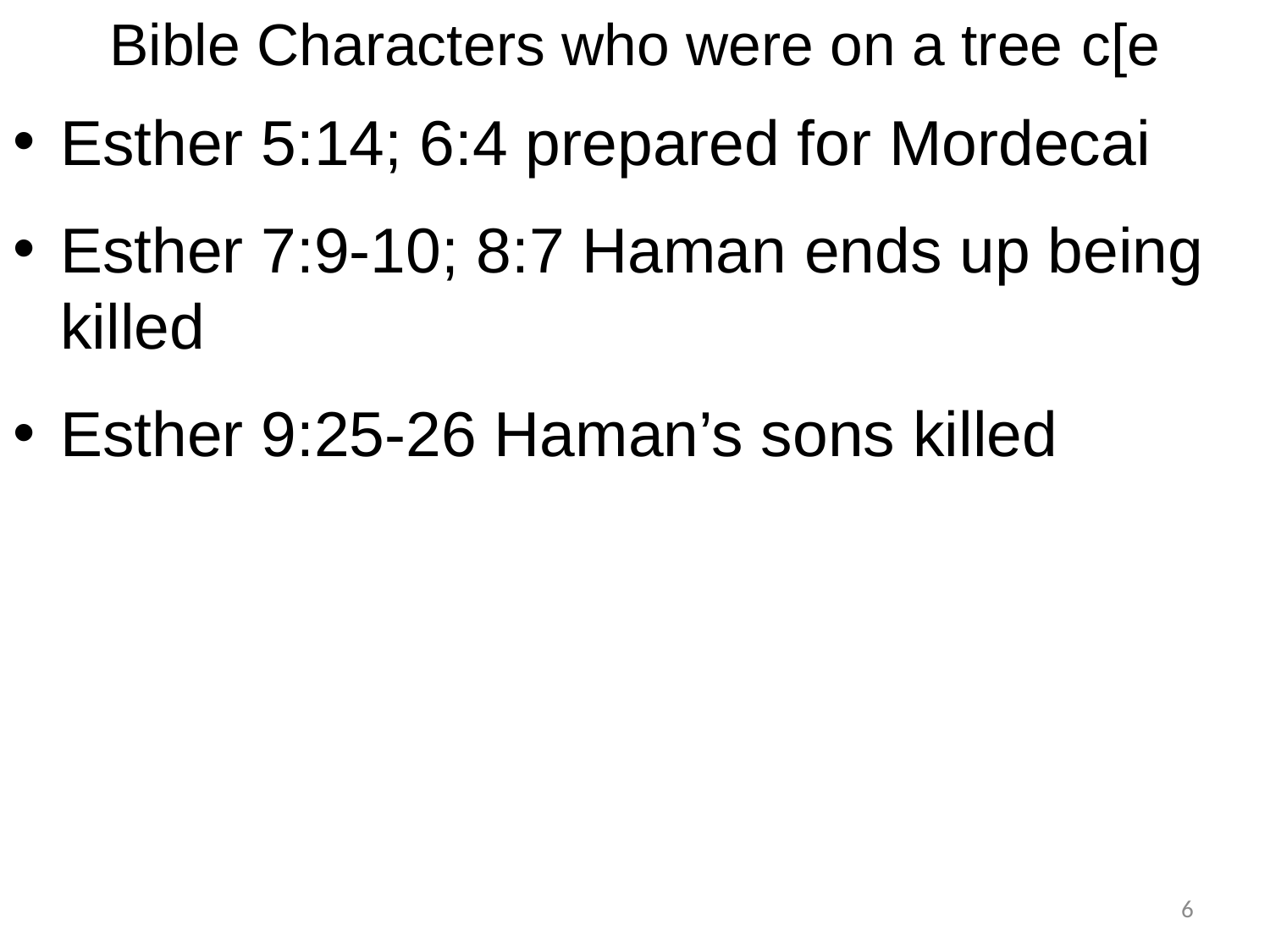

# Bible Characters who were on a tree c[e
Esther 5:14; 6:4 prepared for Mordecai
Esther 7:9-10; 8:7 Haman ends up being killed
Esther 9:25-26 Haman’s sons killed

6